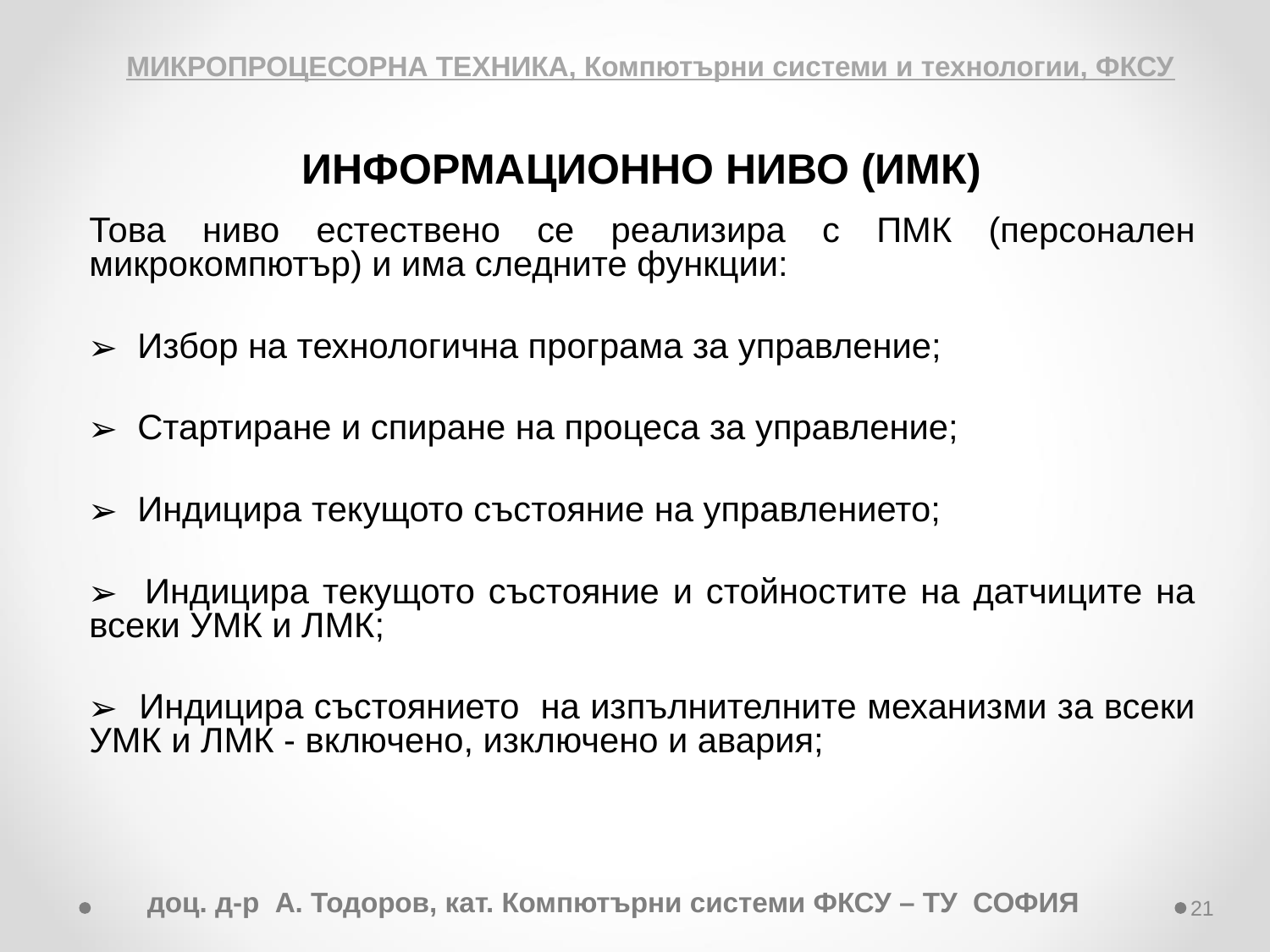

МИКРОПРОЦЕСОРНА ТЕХНИКА, Компютърни системи и технологии, ФКСУ

ИНФОРМАЦИОННО НИВО (ИМК)

	Това ниво естествено се реализира с ПМК (персонален микрокомпютър) и има следните функции:

  Избор на технологична програма за управление;

  Стартиране и спиране на процеса за управление;

  Индицира текущото състояние на управлението;

  Индицира текущото състояние и стойностите на датчиците на всеки УМК и ЛМК;

  Индицира състоянието  на изпълнителните механизми за всеки УМК и ЛМК - включено, изключено и авария;

доц. д-р  А. Тодоров, кат. Компютърни системи ФКСУ – ТУ  СОФИЯ
21